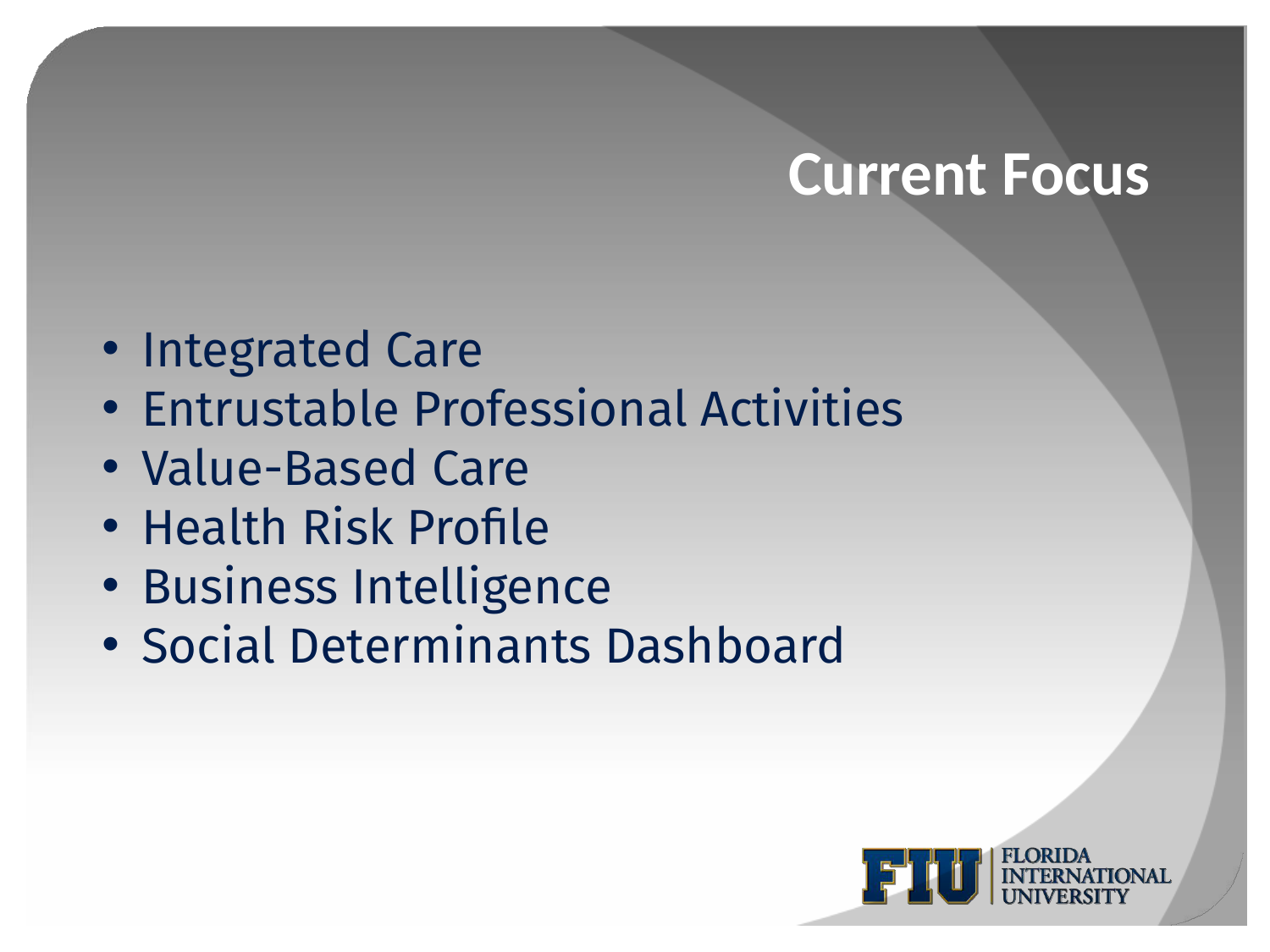

# Current Focus
Integrated Care
Entrustable Professional Activities
Value-Based Care
Health Risk Profile
Business Intelligence
Social Determinants Dashboard